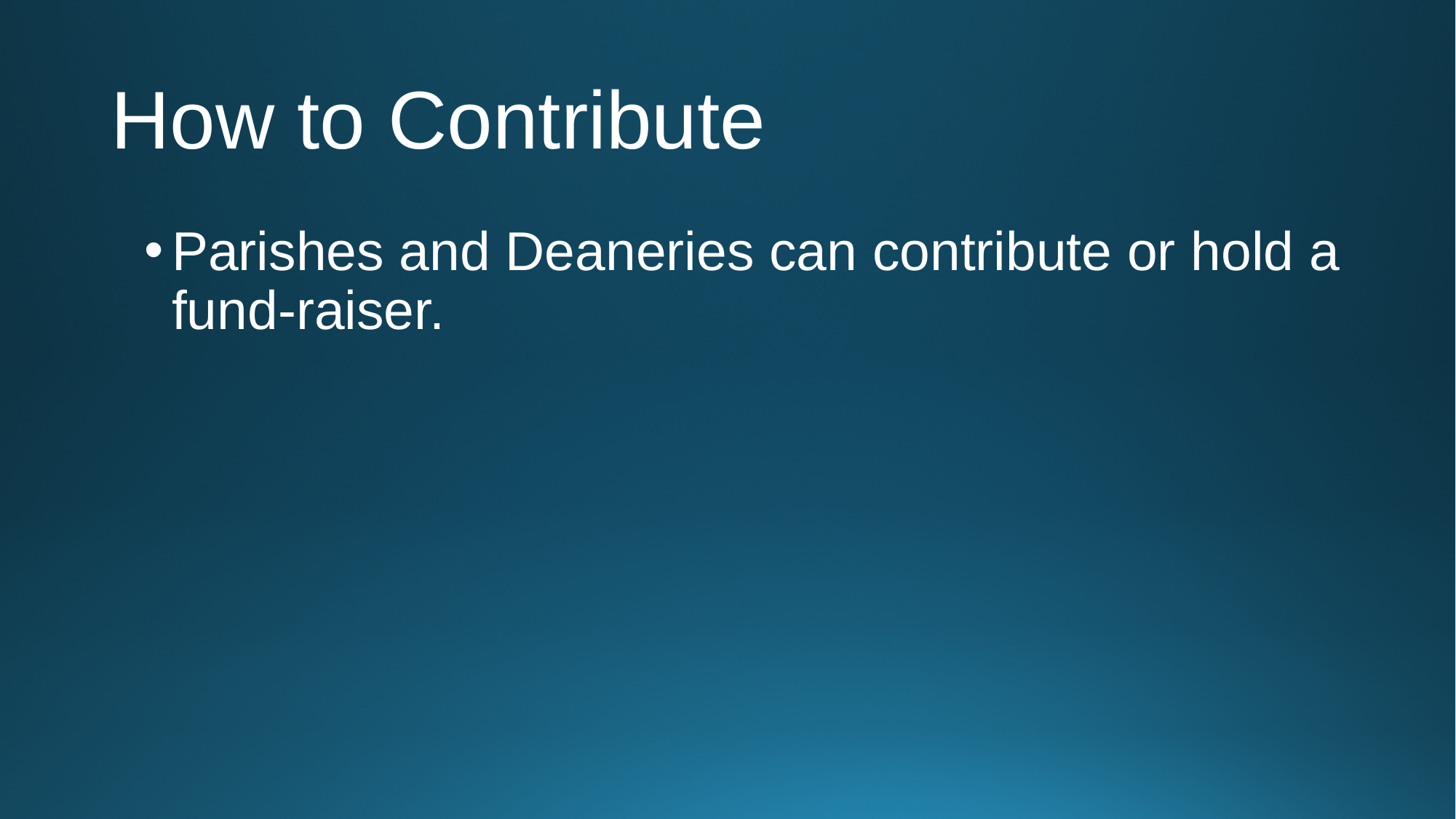

# How to Contribute
Parishes and Deaneries can contribute or hold a fund-raiser.